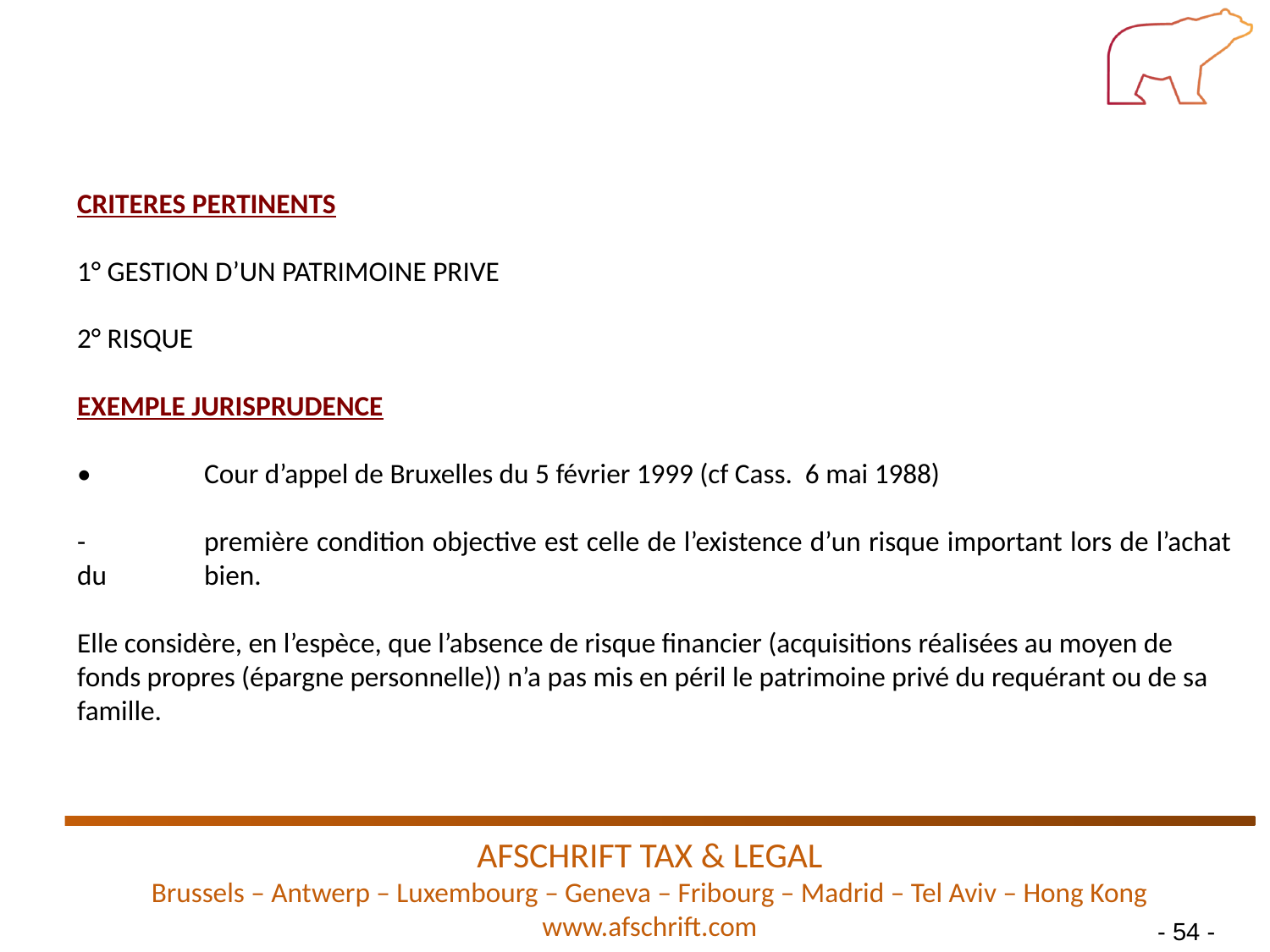

CRITERES PERTINENTS

1° GESTION D’UN PATRIMOINE PRIVE

2° RISQUE

EXEMPLE JURISPRUDENCE

•	Cour d’appel de Bruxelles du 5 février 1999 (cf Cass.  6 mai 1988)

-	première condition objective est celle de l’existence d’un risque important lors de l’achat du 	bien.

Elle considère, en l’espèce, que l’absence de risque financier (acquisitions réalisées au moyen de
fonds propres (épargne personnelle)) n’a pas mis en péril le patrimoine privé du requérant ou de sa
famille.